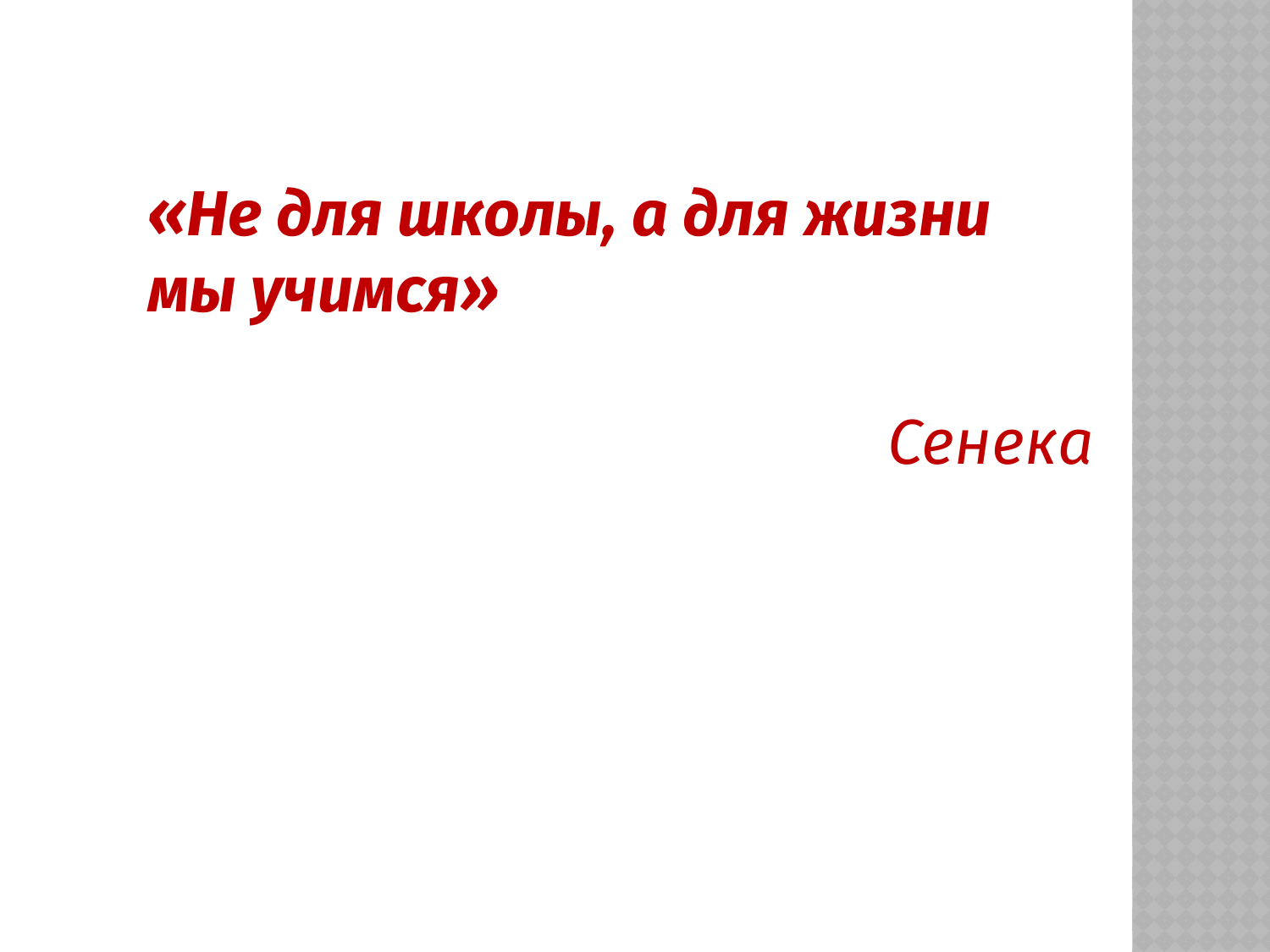

«Не для школы, а для жизни
мы учимся»

Сенека